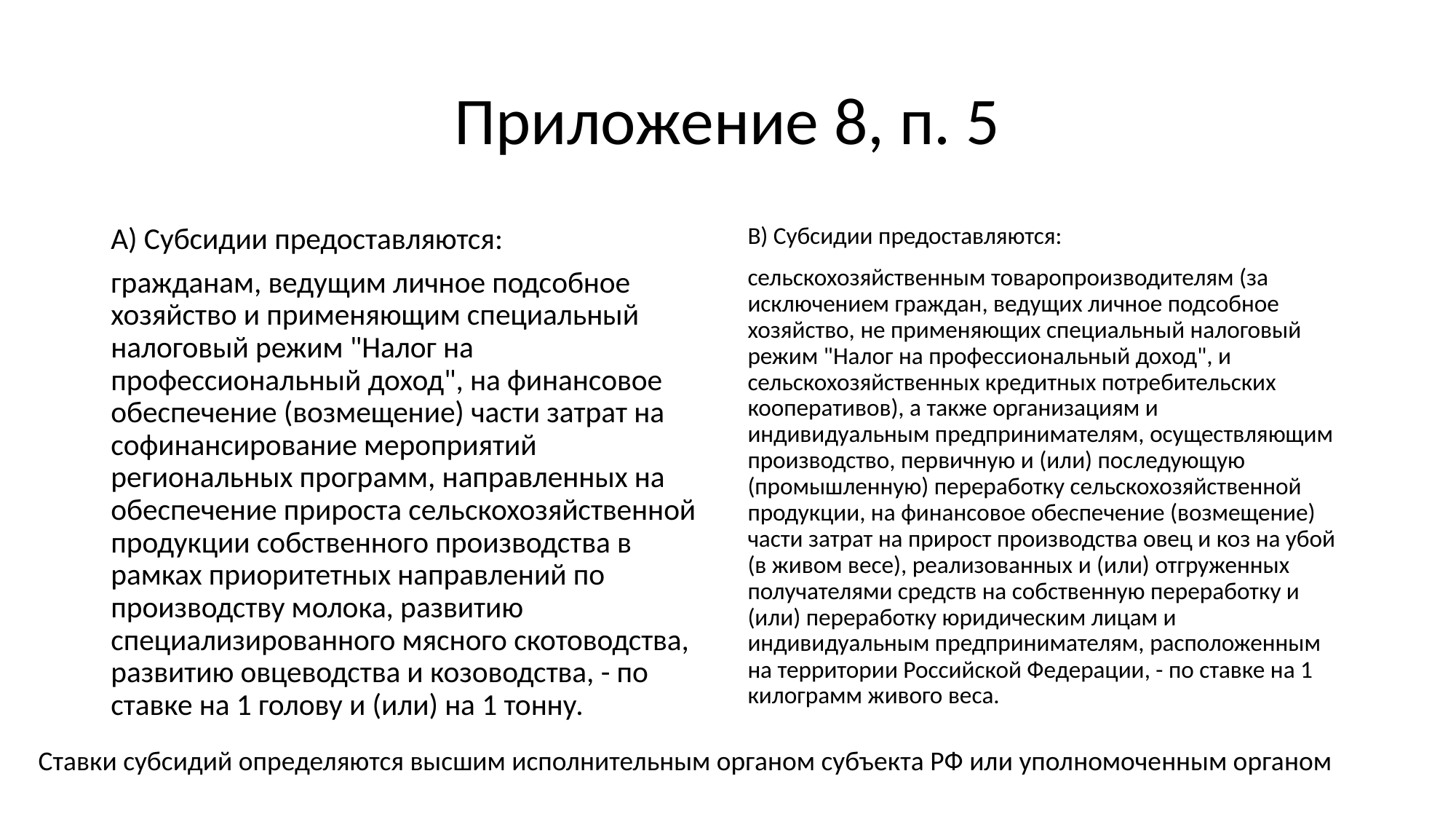

# Приложение 8, п. 5
А) Субсидии предоставляются:
гражданам, ведущим личное подсобное хозяйство и применяющим специальный налоговый режим "Налог на профессиональный доход", на финансовое обеспечение (возмещение) части затрат на софинансирование мероприятий региональных программ, направленных на обеспечение прироста сельскохозяйственной продукции собственного производства в рамках приоритетных направлений по производству молока, развитию специализированного мясного скотоводства, развитию овцеводства и козоводства, - по ставке на 1 голову и (или) на 1 тонну.
В) Субсидии предоставляются:
сельскохозяйственным товаропроизводителям (за исключением граждан, ведущих личное подсобное хозяйство, не применяющих специальный налоговый режим "Налог на профессиональный доход", и сельскохозяйственных кредитных потребительских кооперативов), а также организациям и индивидуальным предпринимателям, осуществляющим производство, первичную и (или) последующую (промышленную) переработку сельскохозяйственной продукции, на финансовое обеспечение (возмещение) части затрат на прирост производства овец и коз на убой (в живом весе), реализованных и (или) отгруженных получателями средств на собственную переработку и (или) переработку юридическим лицам и индивидуальным предпринимателям, расположенным на территории Российской Федерации, - по ставке на 1 килограмм живого веса.
Ставки субсидий определяются высшим исполнительным органом субъекта РФ или уполномоченным органом